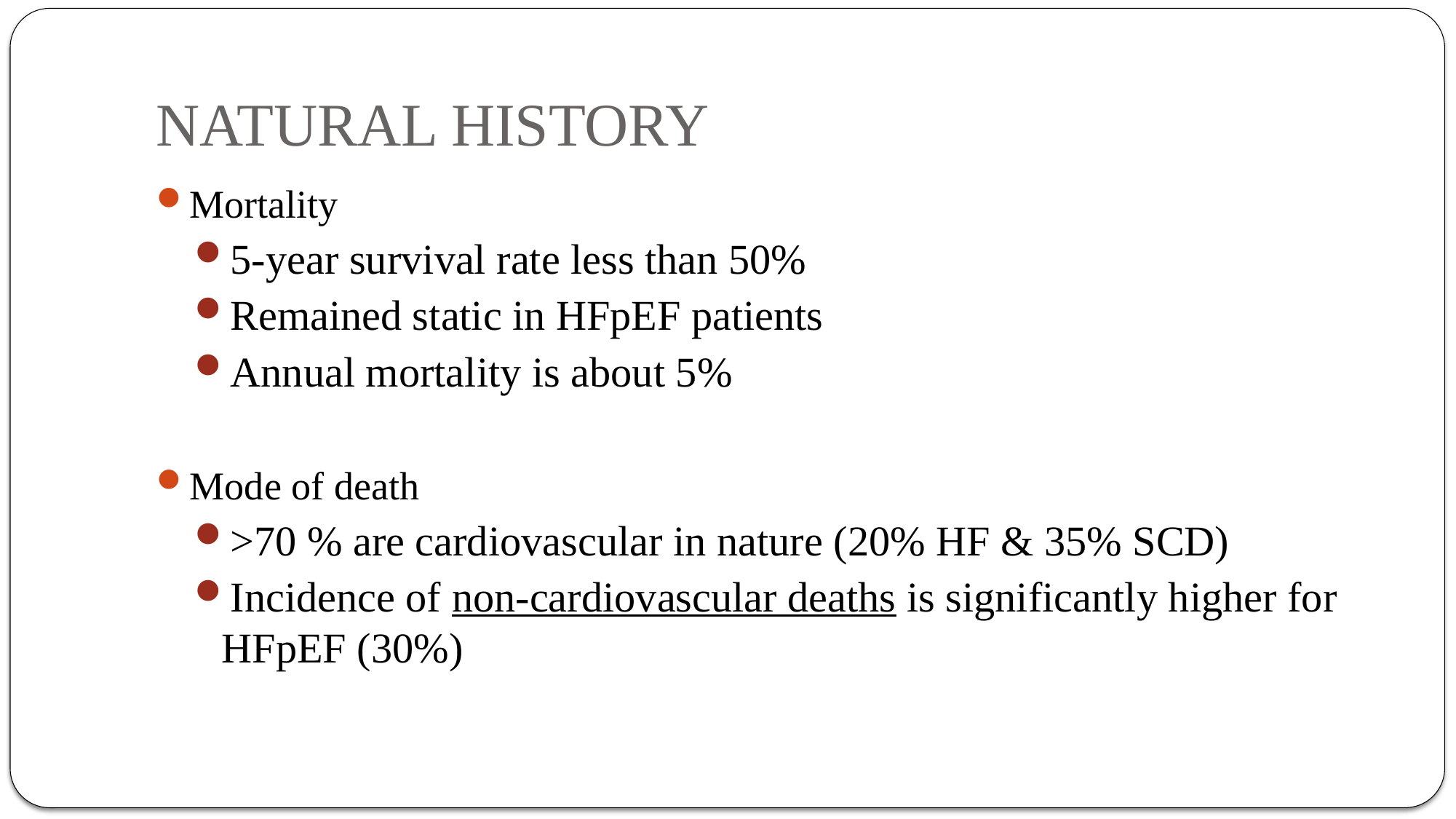

# NATURAL HISTORY
Mortality
5-year survival rate less than 50%
Remained static in HFpEF patients
Annual mortality is about 5%

Mode of death
>70 % are cardiovascular in nature (20% HF & 35% SCD)
Incidence of non-cardiovascular deaths is significantly higher for HFpEF (30%)